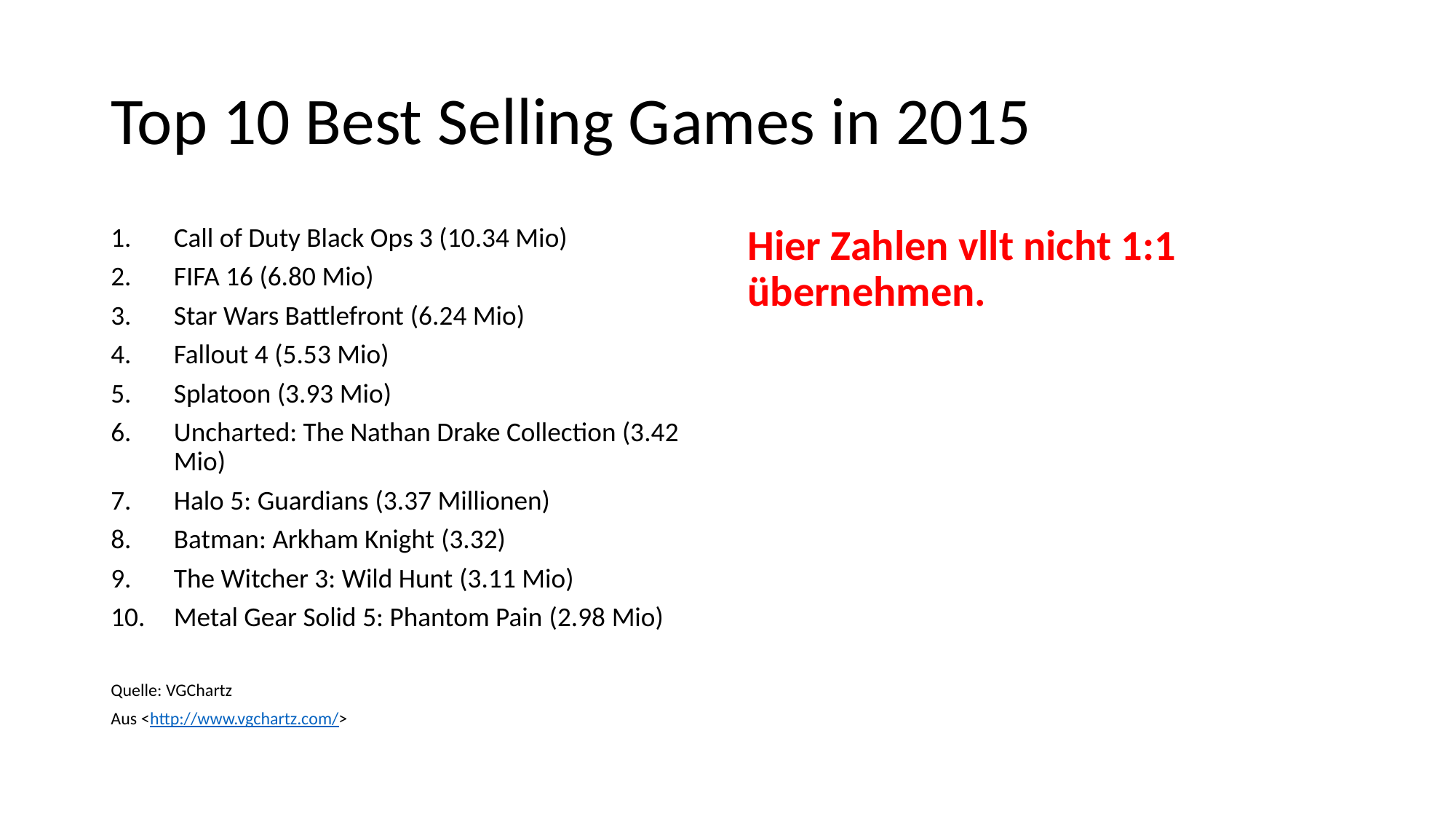

# Top 10 Best Selling Games in 2015
Call of Duty Black Ops 3 (10.34 Mio)
FIFA 16 (6.80 Mio)
Star Wars Battlefront (6.24 Mio)
Fallout 4 (5.53 Mio)
Splatoon (3.93 Mio)
Uncharted: The Nathan Drake Collection (3.42 Mio)
Halo 5: Guardians (3.37 Millionen)
Batman: Arkham Knight (3.32)
The Witcher 3: Wild Hunt (3.11 Mio)
Metal Gear Solid 5: Phantom Pain (2.98 Mio)

Quelle: VGChartz
Aus <http://www.vgchartz.com/>

Hier Zahlen vllt nicht 1:1 übernehmen.